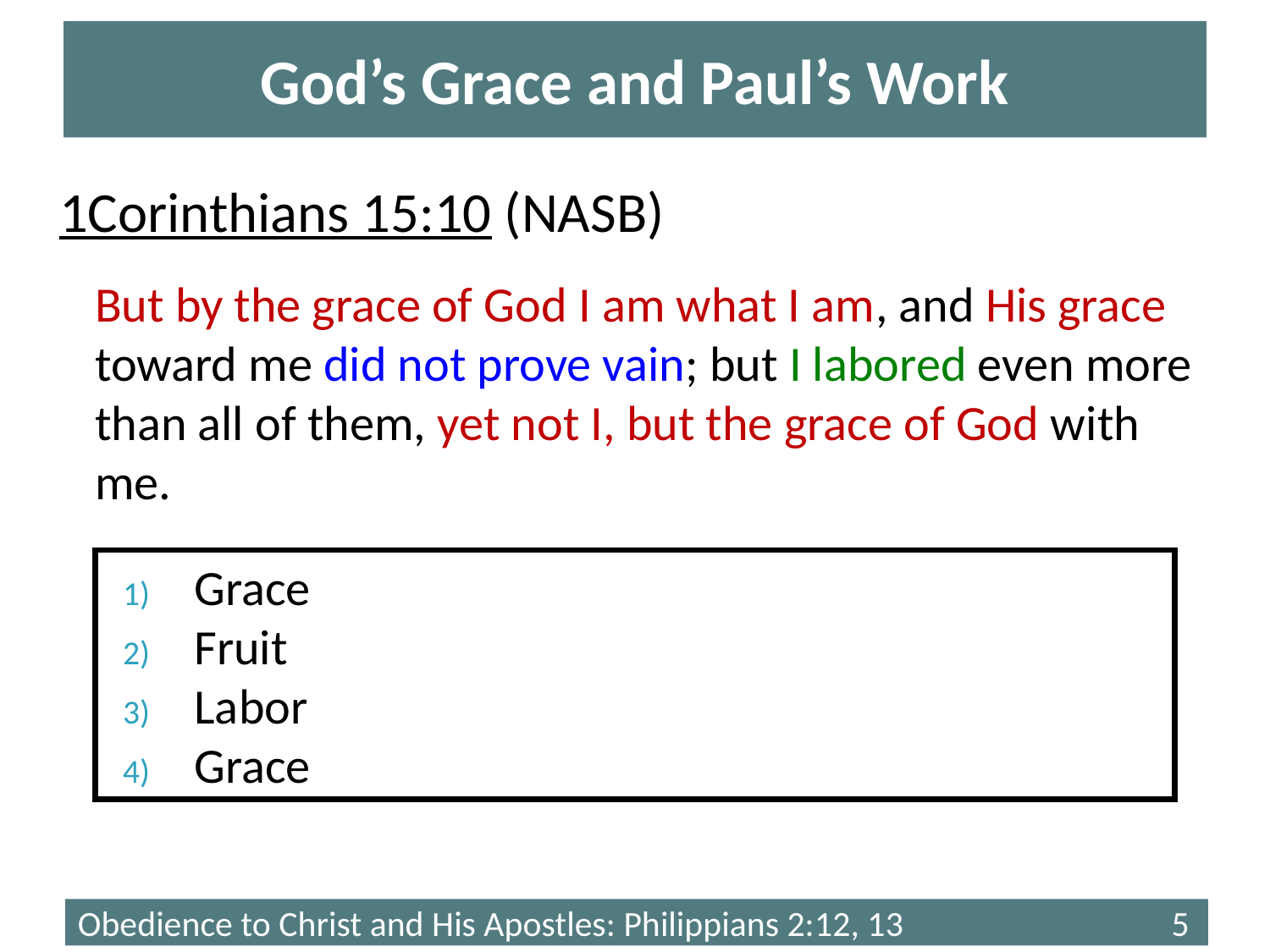

# God’s Grace and Paul’s Work
1Corinthians 15:10 (NASB)

	But by the grace of God I am what I am, and His grace toward me did not prove vain; but I labored even more than all of them, yet not I, but the grace of God with me.

Grace
Fruit
Labor
Grace